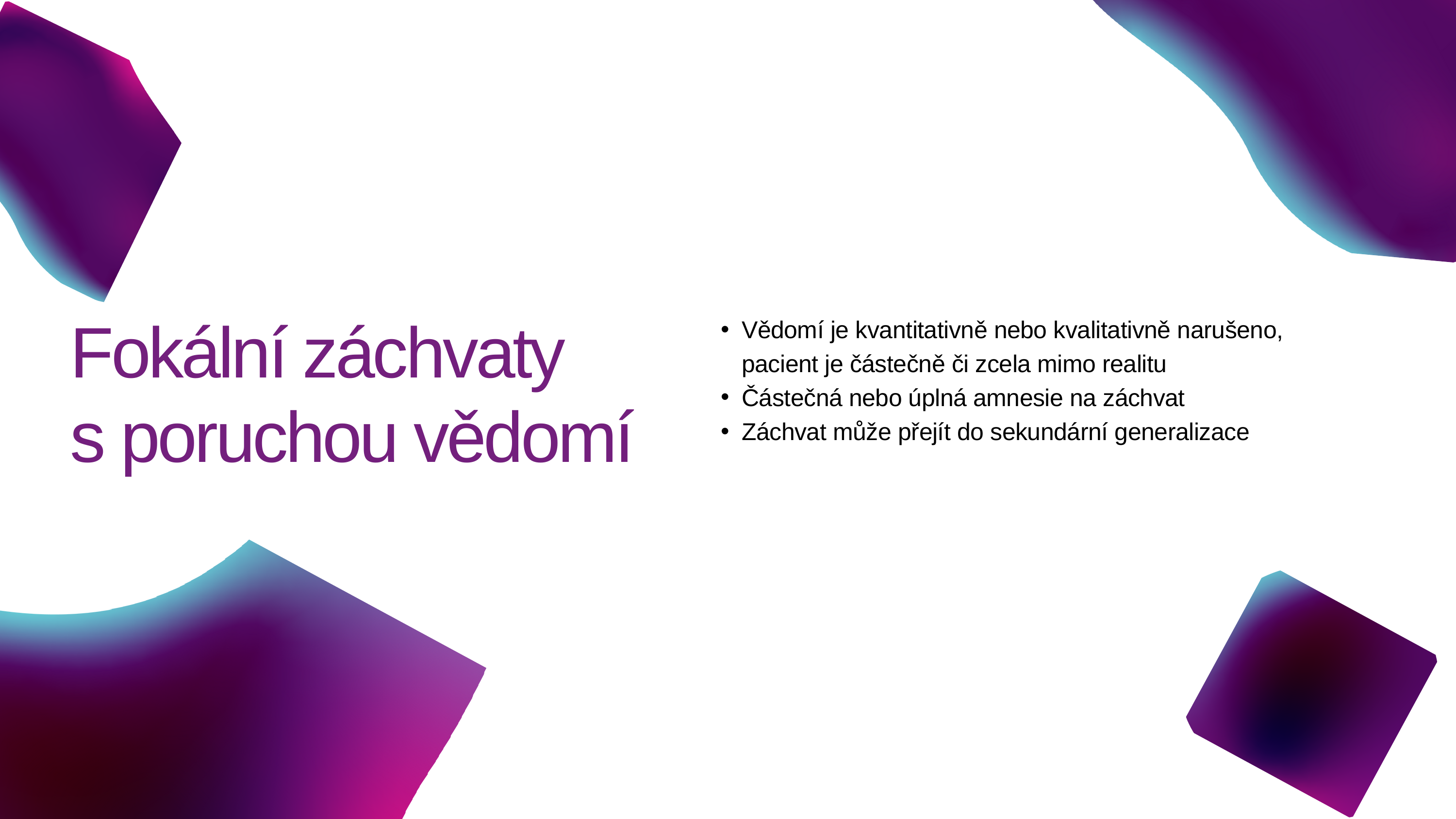

Fokální záchvaty
s poruchou vědomí

Vědomí je kvantitativně nebo kvalitativně narušeno, pacient je částečně či zcela mimo realitu
Částečná nebo úplná amnesie na záchvat
Záchvat může přejít do sekundární generalizace